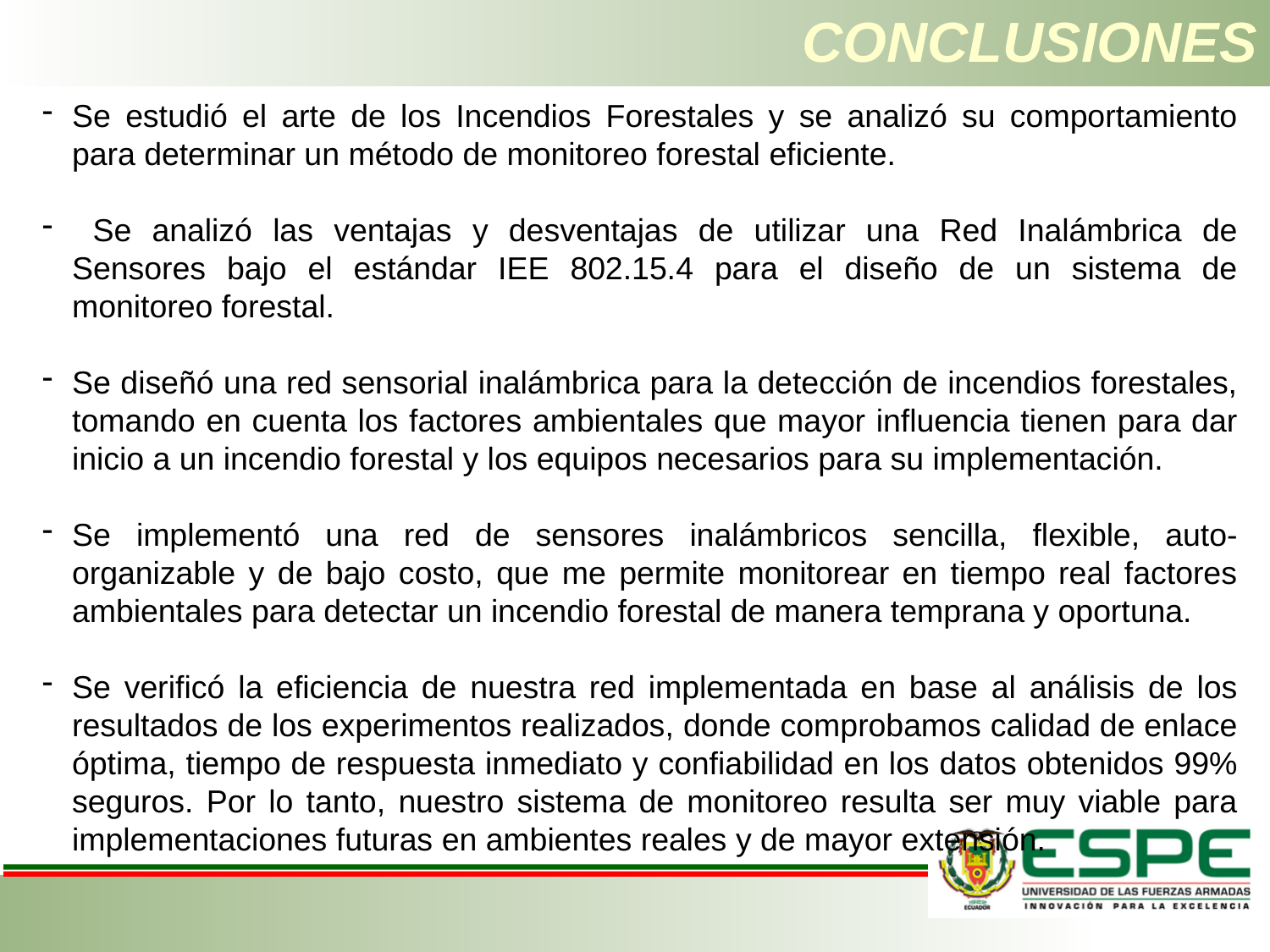

# CONCLUSIONES
Se estudió el arte de los Incendios Forestales y se analizó su comportamiento para determinar un método de monitoreo forestal eficiente.

 Se analizó las ventajas y desventajas de utilizar una Red Inalámbrica de Sensores bajo el estándar IEE 802.15.4 para el diseño de un sistema de monitoreo forestal.

Se diseñó una red sensorial inalámbrica para la detección de incendios forestales, tomando en cuenta los factores ambientales que mayor influencia tienen para dar inicio a un incendio forestal y los equipos necesarios para su implementación.

Se implementó una red de sensores inalámbricos sencilla, flexible, auto-organizable y de bajo costo, que me permite monitorear en tiempo real factores ambientales para detectar un incendio forestal de manera temprana y oportuna.

Se verificó la eficiencia de nuestra red implementada en base al análisis de los resultados de los experimentos realizados, donde comprobamos calidad de enlace óptima, tiempo de respuesta inmediato y confiabilidad en los datos obtenidos 99% seguros. Por lo tanto, nuestro sistema de monitoreo resulta ser muy viable para implementaciones futuras en ambientes reales y de mayor extensión.